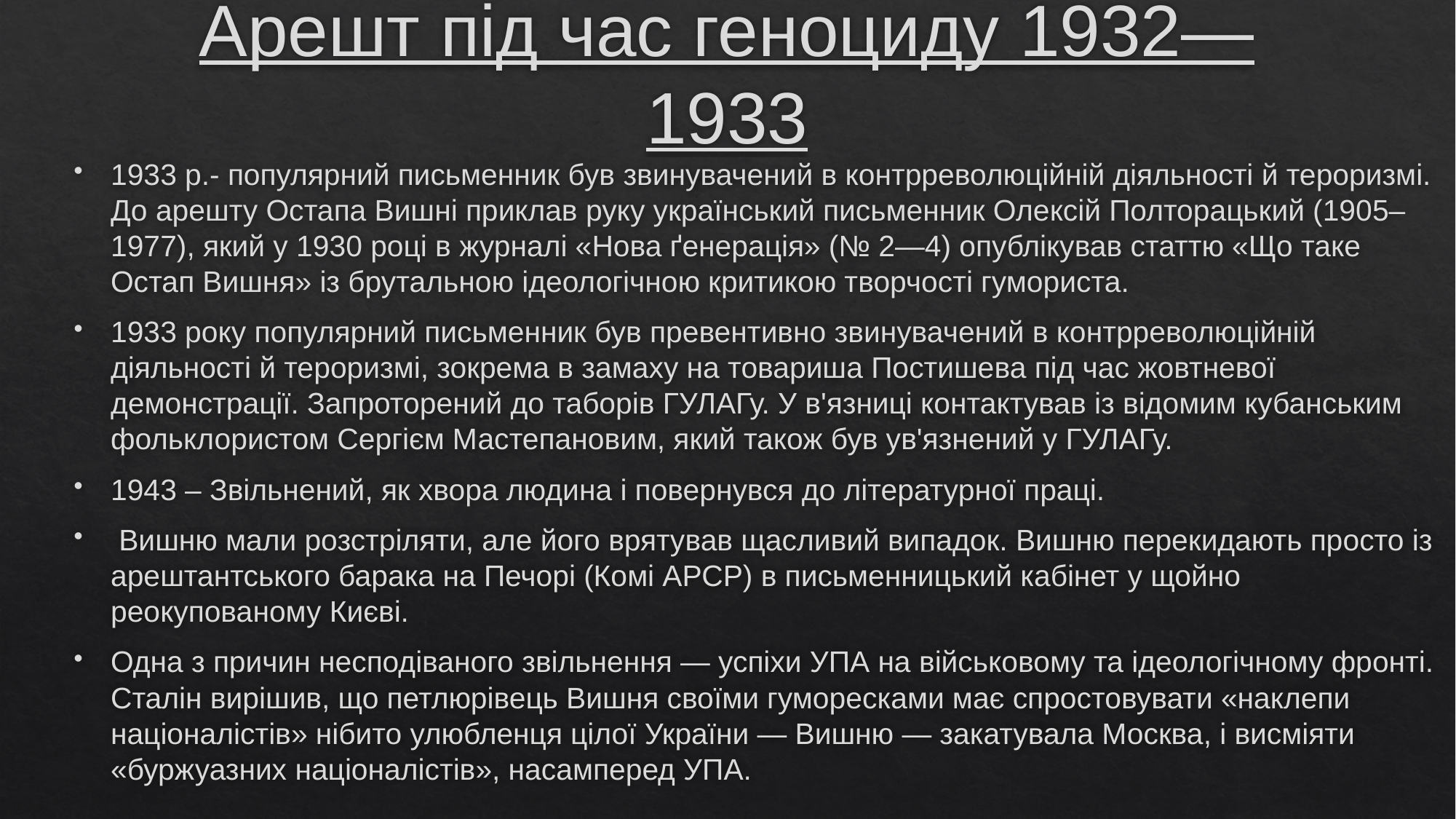

# Арешт під час геноциду 1932—1933
1933 р.- популярний письменник був звинувачений в контрреволюційній діяльності й тероризмі. До арешту Остапа Вишні приклав руку український письменник Олексій Полторацький (1905–1977), який у 1930 році в журналі «Нова ґенерація» (№ 2—4) опублікував статтю «Що таке Остап Вишня» із брутальною ідеологічною критикою творчості гумориста.
1933 року популярний письменник був превентивно звинувачений в контрреволюційній діяльності й тероризмі, зокрема в замаху на товариша Постишева під час жовтневої демонстрації. Запроторений до таборів ГУЛАГу. У в'язниці контактував із відомим кубанським фольклористом Сергієм Мастепановим, який також був ув'язнений у ГУЛАГу.
1943 – Звільнений, як хвора людина і повернувся до літературної праці.
 Вишню мали розстріляти, але його врятував щасливий випадок. Вишню перекидають просто із арештантського барака на Печорі (Комі АРСР) в письменницький кабінет у щойно реокупованому Києві.
Одна з причин несподіваного звільнення — успіхи УПА на військовому та ідеологічному фронті. Сталін вирішив, що петлюрівець Вишня своїми гуморесками має спростовувати «наклепи націоналістів» нібито улюбленця цілої України — Вишню — закатувала Москва, і висміяти «буржуазних націоналістів», насамперед УПА.